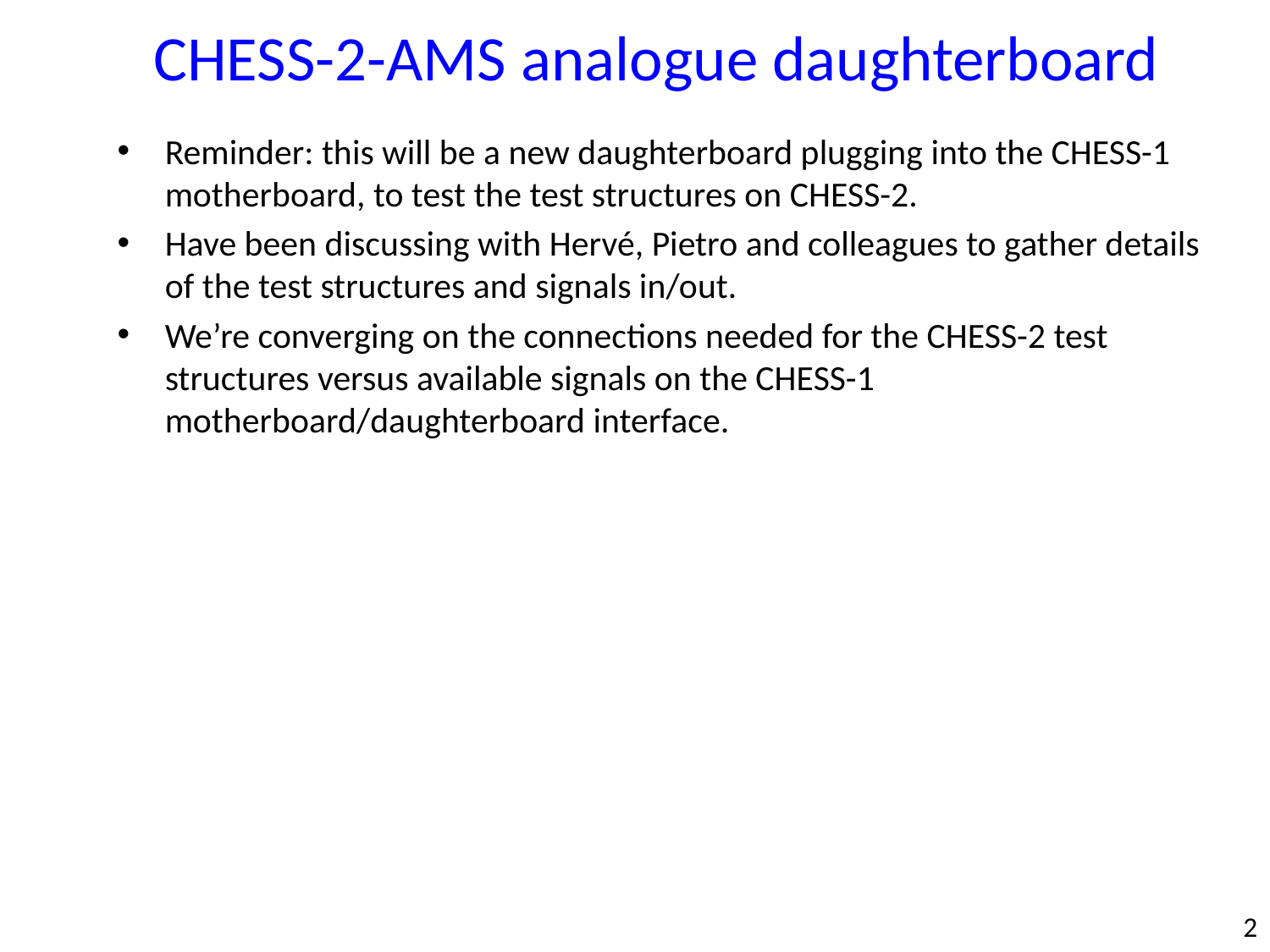

CHESS-2-AMS analogue daughterboard
Reminder: this will be a new daughterboard plugging into the CHESS-1 motherboard, to test the test structures on CHESS-2.
Have been discussing with Hervé, Pietro and colleagues to gather details of the test structures and signals in/out.
We’re converging on the connections needed for the CHESS-2 test structures versus available signals on the CHESS-1 motherboard/daughterboard interface.
2